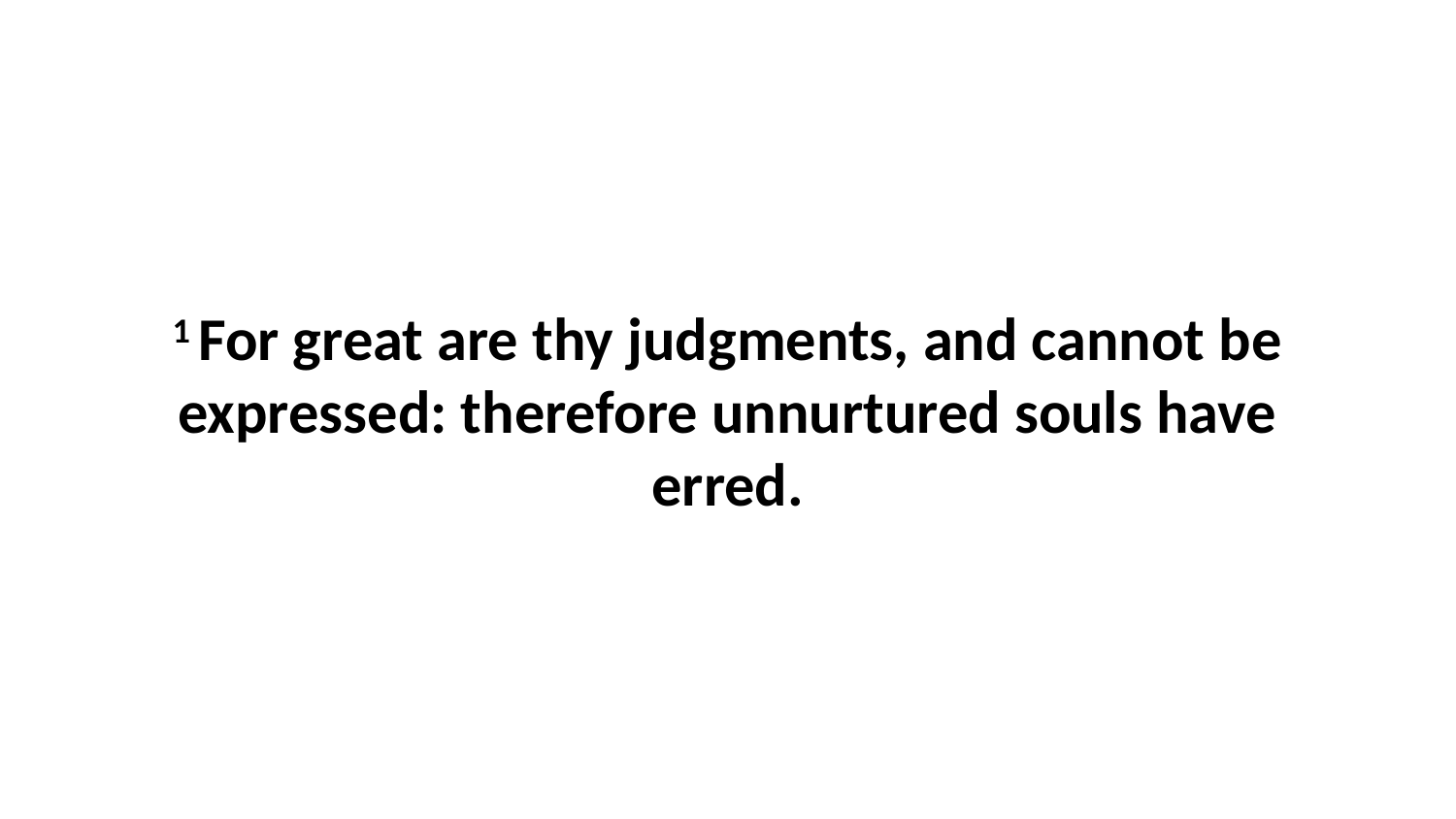

1 For great are thy judgments, and cannot be expressed: therefore unnurtured souls have erred.